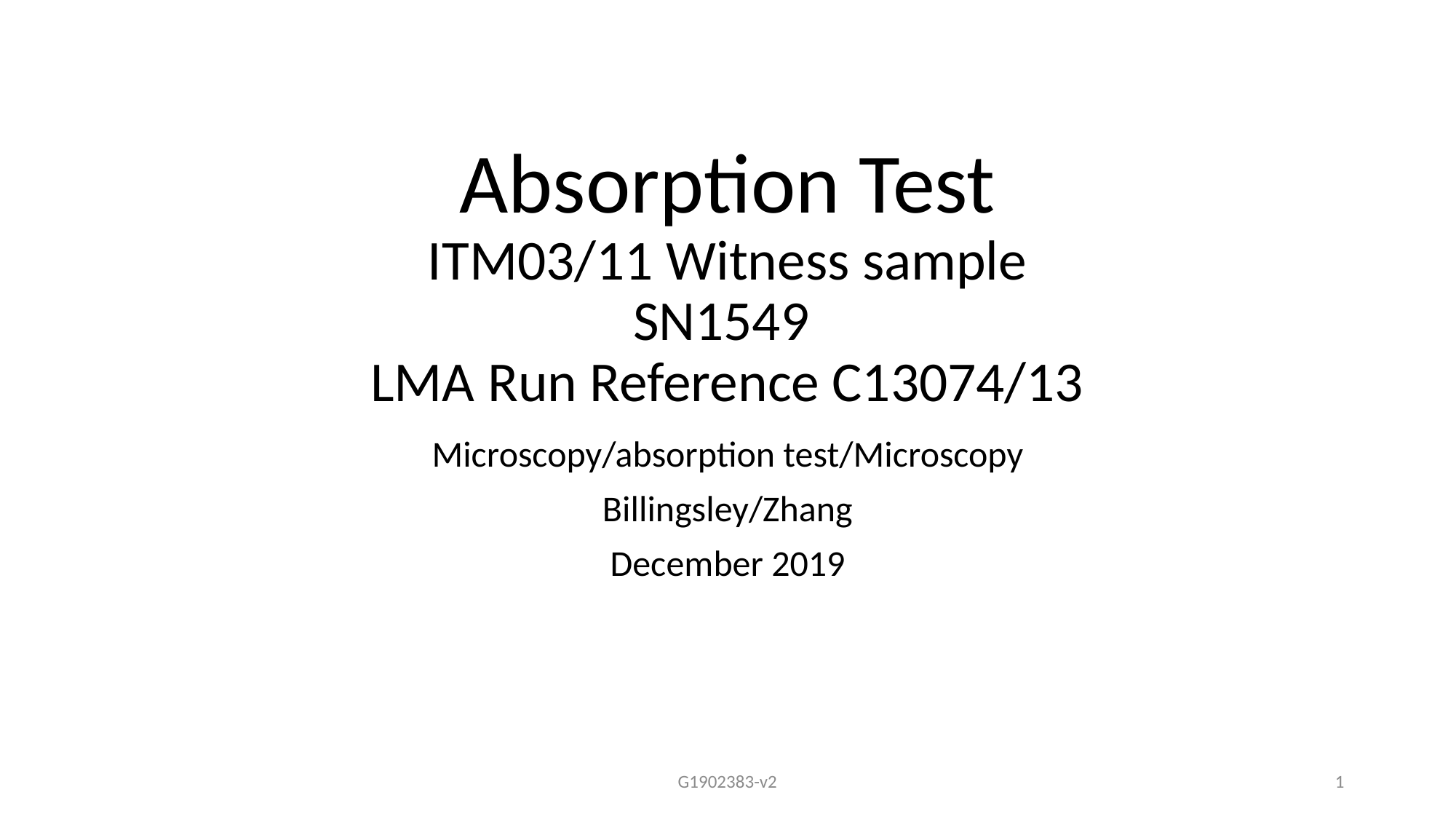

# Absorption Test ITM03/11 Witness sample SN1549 LMA Run Reference C13074/13
Microscopy/absorption test/Microscopy
Billingsley/Zhang
December 2019

G1902383-v2
1